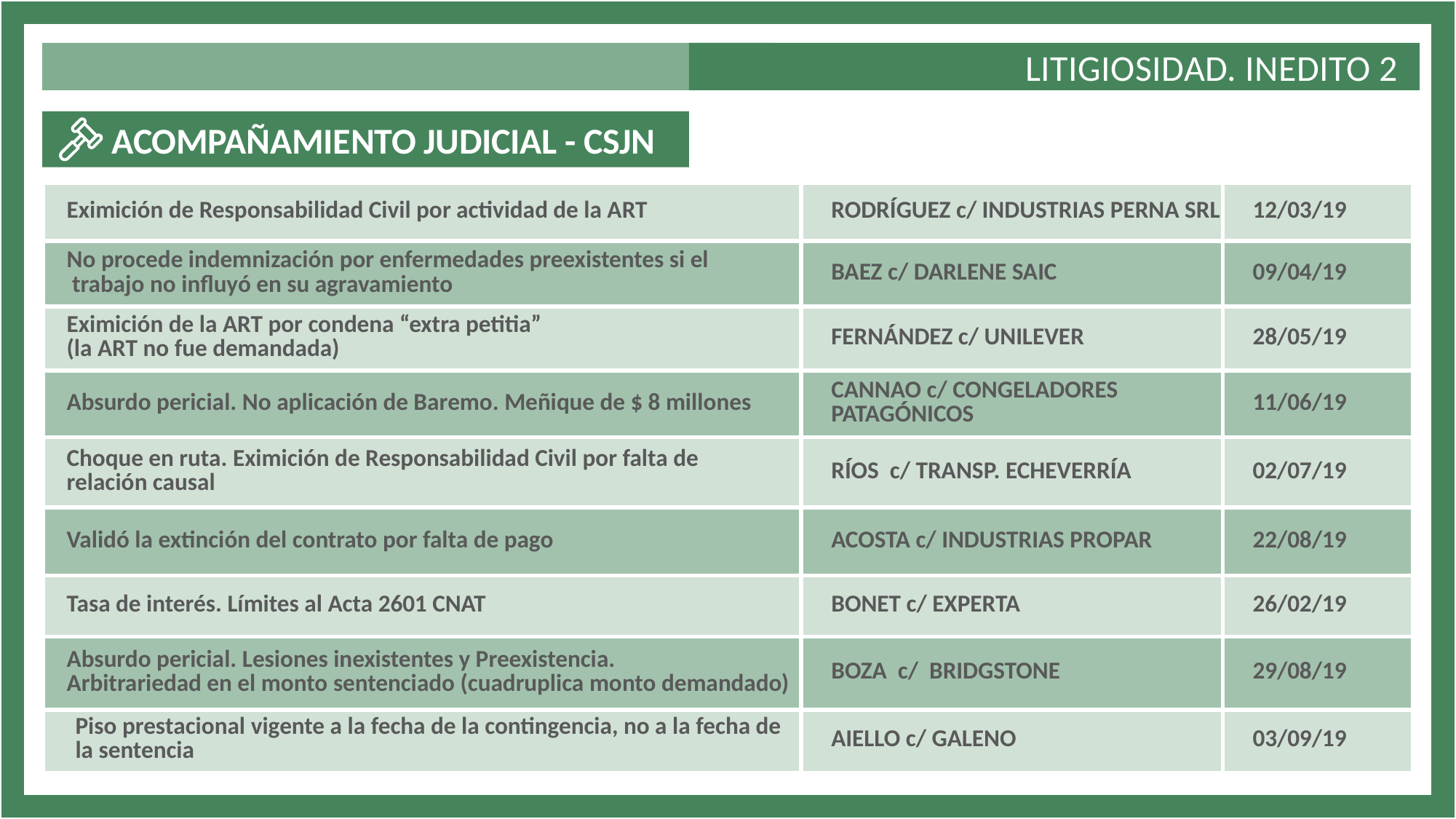

LITIGIOSIDAD. INEDITO 2
      ACOMPAÑAMIENTO JUDICIAL - CSJN

| Eximición de Responsabilidad Civil por actividad de la ART | RODRÍGUEZ c/ INDUSTRIAS PERNA SRL | 12/03/19 |
| --- | --- | --- |
| No procede indemnización por enfermedades preexistentes si el trabajo no influyó en su agravamiento | BAEZ c/ DARLENE SAIC | 09/04/19 |
| Eximición de la ART por condena “extra petitia” (la ART no fue demandada) | FERNÁNDEZ c/ UNILEVER | 28/05/19 |
| Absurdo pericial. No aplicación de Baremo. Meñique de $ 8 millones | CANNAO c/ CONGELADORES PATAGÓNICOS | 11/06/19 |
| Choque en ruta. Eximición de Responsabilidad Civil por falta de relación causal | RÍOS c/ TRANSP. ECHEVERRÍA | 02/07/19 |
| Validó la extinción del contrato por falta de pago | ACOSTA c/ INDUSTRIAS PROPAR | 22/08/19 |
| Tasa de interés. Límites al Acta 2601 CNAT | BONET c/ EXPERTA | 26/02/19 |
| Absurdo pericial. Lesiones inexistentes y Preexistencia. Arbitrariedad en el monto sentenciado (cuadruplica monto demandado) | BOZA c/ BRIDGSTONE | 29/08/19 |
| Piso prestacional vigente a la fecha de la contingencia, no a la fecha de la sentencia | AIELLO c/ GALENO | 03/09/19 |